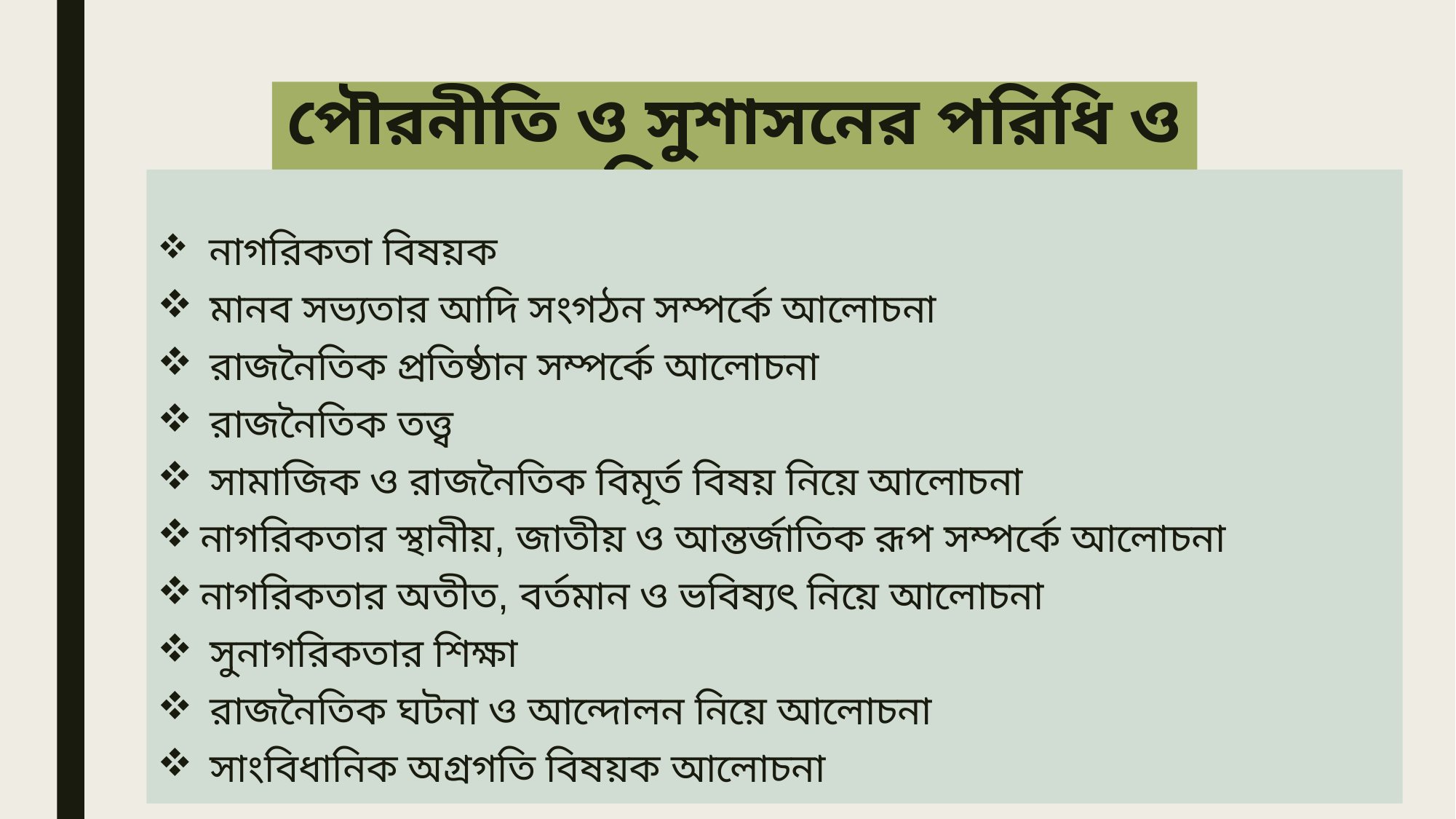

# পৌরনীতি ও সুশাসনের পরিধি ও বিষয়বস্তু

 নাগরিকতা বিষয়ক
 মানব সভ্যতার আদি সংগঠন সম্পর্কে আলোচনা
 রাজনৈতিক প্রতিষ্ঠান সম্পর্কে আলোচনা
 রাজনৈতিক তত্ত্ব
 সামাজিক ও রাজনৈতিক বিমূর্ত বিষয় নিয়ে আলোচনা
নাগরিকতার স্থানীয়, জাতীয় ও আন্তর্জাতিক রূপ সম্পর্কে আলোচনা
নাগরিকতার অতীত, বর্তমান ও ভবিষ্যৎ নিয়ে আলোচনা
 সুনাগরিকতার শিক্ষা
 রাজনৈতিক ঘটনা ও আন্দোলন নিয়ে আলোচনা
 সাংবিধানিক অগ্রগতি বিষয়ক আলোচনা